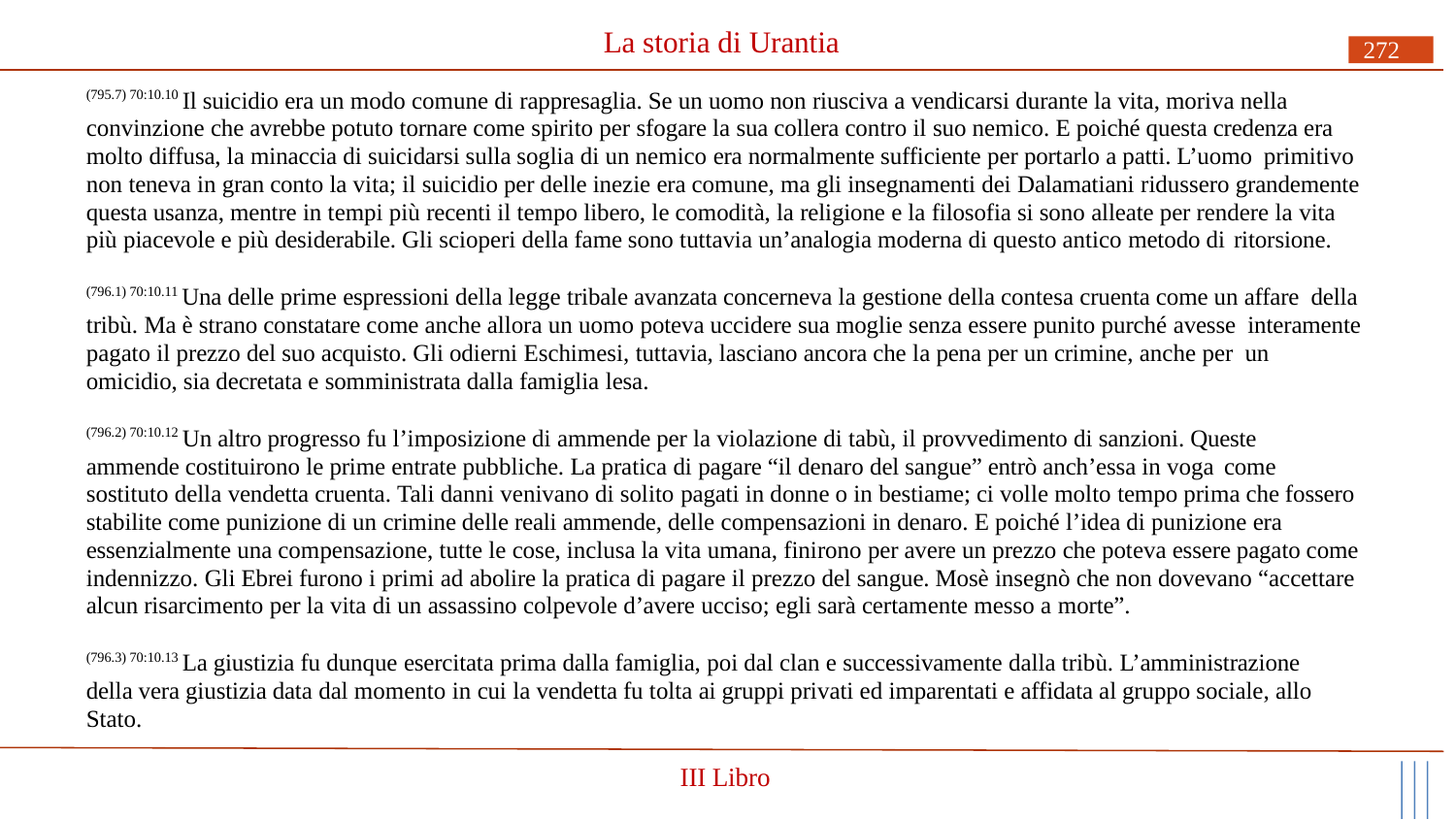

# La storia di Urantia
272

(795.7) 70:10.10 Il suicidio era un modo comune di rappresaglia. Se un uomo non riusciva a vendicarsi durante la vita, moriva nella  convinzione che avrebbe potuto tornare come spirito per sfogare la sua collera contro il suo nemico. E poiché questa credenza era  molto diffusa, la minaccia di suicidarsi sulla soglia di un nemico era normalmente sufficiente per portarlo a patti. L’uomo primitivo
non teneva in gran conto la vita; il suicidio per delle inezie era comune, ma gli insegnamenti dei Dalamatiani ridussero grandemente  questa usanza, mentre in tempi più recenti il tempo libero, le comodità, la religione e la filosofia si sono alleate per rendere la vita  più piacevole e più desiderabile. Gli scioperi della fame sono tuttavia un’analogia moderna di questo antico metodo di ritorsione.

(796.1) 70:10.11 Una delle prime espressioni della legge tribale avanzata concerneva la gestione della contesa cruenta come un affare  della tribù. Ma è strano constatare come anche allora un uomo poteva uccidere sua moglie senza essere punito purché avesse  interamente pagato il prezzo del suo acquisto. Gli odierni Eschimesi, tuttavia, lasciano ancora che la pena per un crimine, anche per  un omicidio, sia decretata e somministrata dalla famiglia lesa.

(796.2) 70:10.12 Un altro progresso fu l’imposizione di ammende per la violazione di tabù, il provvedimento di sanzioni. Queste  ammende costituirono le prime entrate pubbliche. La pratica di pagare “il denaro del sangue” entrò anch’essa in voga come
sostituto della vendetta cruenta. Tali danni venivano di solito pagati in donne o in bestiame; ci volle molto tempo prima che fossero  stabilite come punizione di un crimine delle reali ammende, delle compensazioni in denaro. E poiché l’idea di punizione era  essenzialmente una compensazione, tutte le cose, inclusa la vita umana, finirono per avere un prezzo che poteva essere pagato come  indennizzo. Gli Ebrei furono i primi ad abolire la pratica di pagare il prezzo del sangue. Mosè insegnò che non dovevano “accettare  alcun risarcimento per la vita di un assassino colpevole d’avere ucciso; egli sarà certamente messo a morte”.

(796.3) 70:10.13 La giustizia fu dunque esercitata prima dalla famiglia, poi dal clan e successivamente dalla tribù. L’amministrazione  della vera giustizia data dal momento in cui la vendetta fu tolta ai gruppi privati ed imparentati e affidata al gruppo sociale, allo  Stato.

III Libro